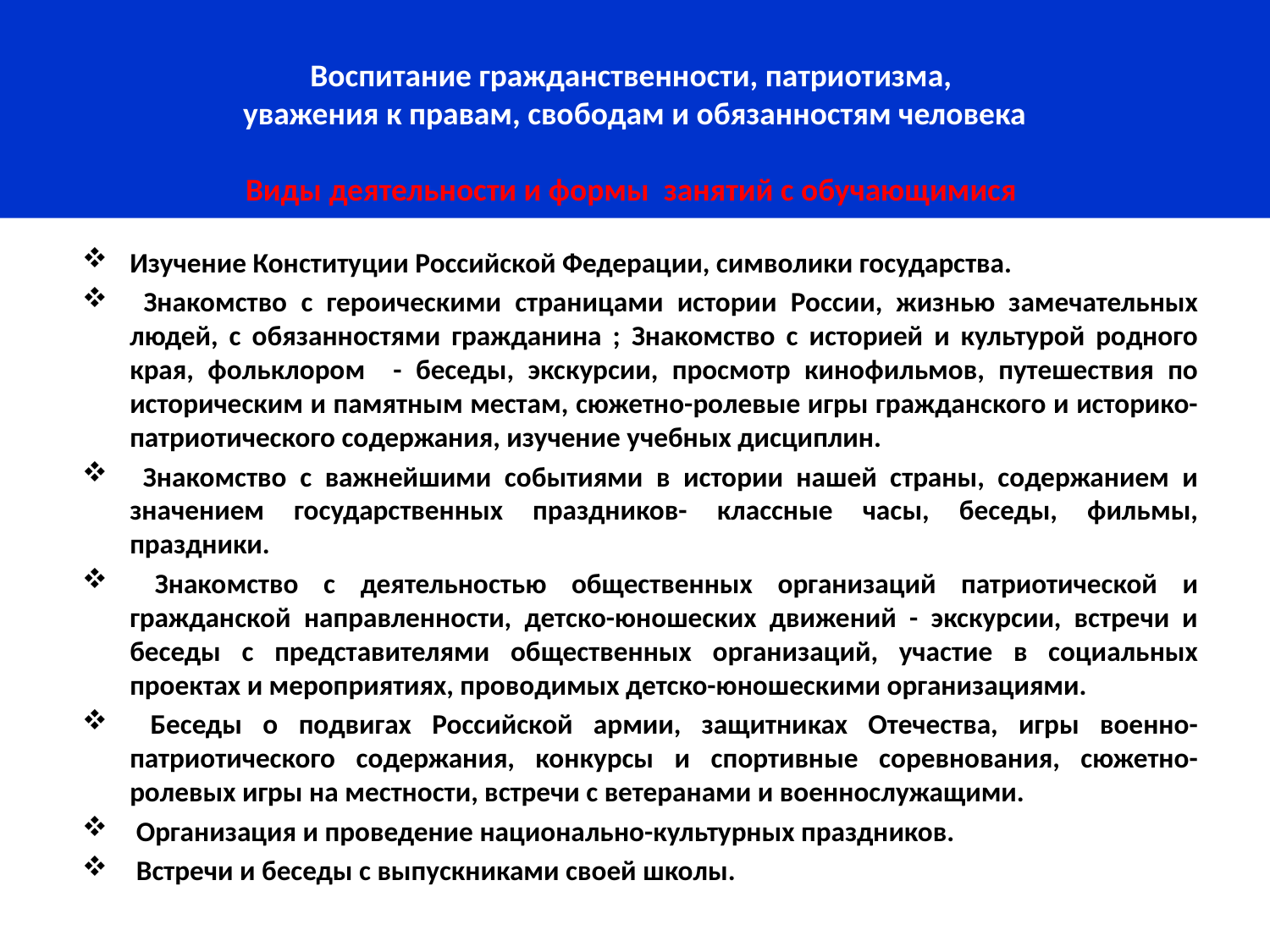

Воспитание гражданственности, патриотизма,
уважения к правам, свободам и обязанностям человека

Виды деятельности и формы  занятий с обучающимися

#
Изучение Конституции Российской Федерации, символики государства.
 Знакомство с героическими страницами истории России, жизнью замечательных людей, с обязанностями гражданина ; Знакомство с историей и культурой родного края, фольклором  - беседы, экскурсии, просмотр кинофильмов, путешествия по историческим и памятным местам, сюжетно-ролевые игры гражданского и историко-патриотического содержания, изучение учебных дисциплин.
 Знакомство с важнейшими событиями в истории нашей страны, содержанием и значением государственных праздников- классные часы, беседы, фильмы, праздники.
 Знакомство с деятельностью общественных организаций патриотической и гражданской направленности, детско-юношеских движений - экскурсии, встречи и беседы с представителями общественных организаций, участие в социальных проектах и мероприятиях, проводимых детско-юношескими организациями.
 Беседы о подвигах Российской армии, защитниках Отечества, игры военно-патриотического содержания, конкурсы и спортивные соревнования, сюжетно-ролевых игры на местности, встречи с ветеранами и военнослужащими.
 Организация и проведение национально-культурных праздников.
 Встречи и беседы с выпускниками своей школы.